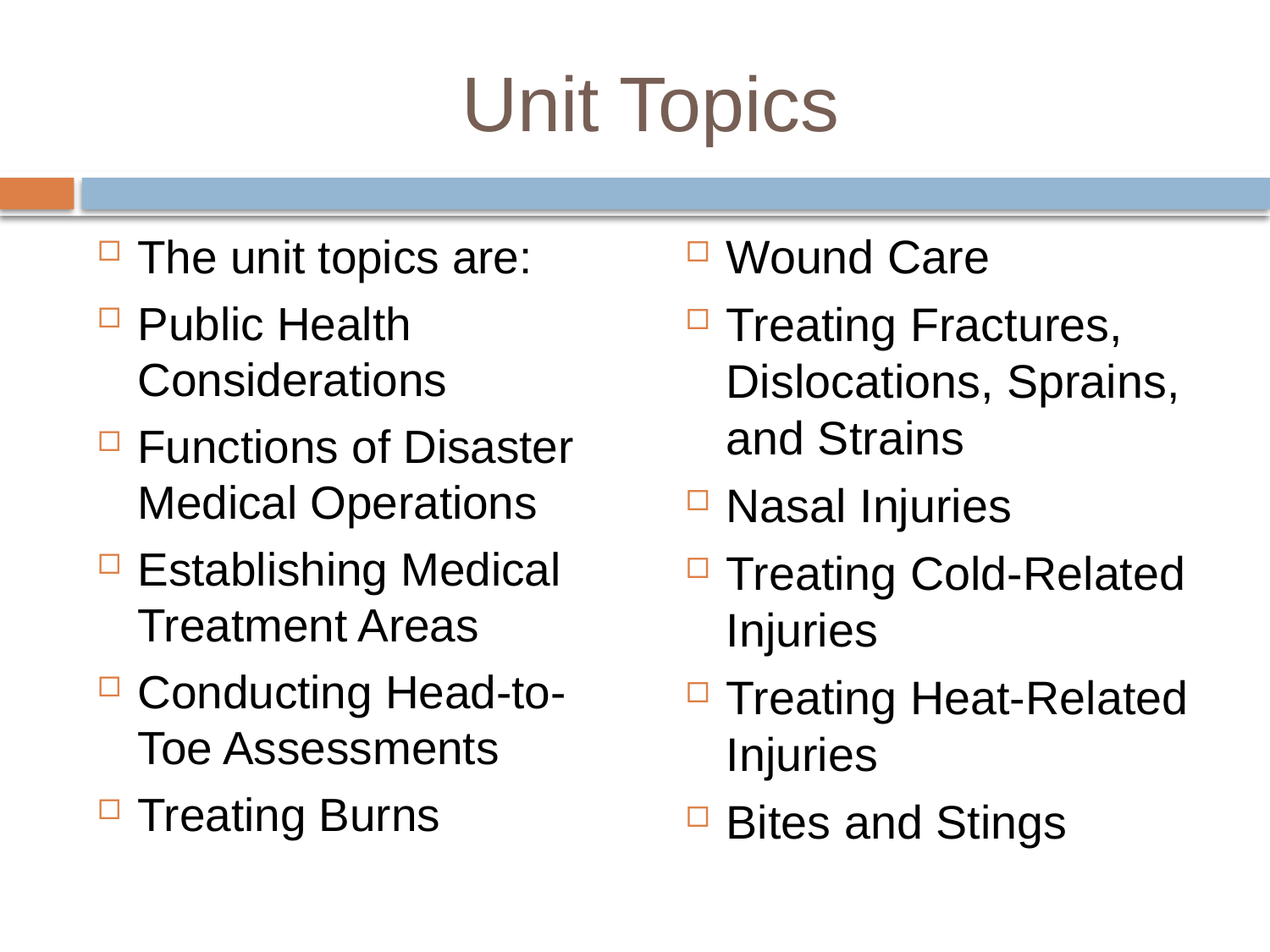

# Unit Topics
The unit topics are:
Public Health Considerations
Functions of Disaster Medical Operations
Establishing Medical Treatment Areas
Conducting Head-to-Toe Assessments
Treating Burns

Wound Care
Treating Fractures, Dislocations, Sprains, and Strains
Nasal Injuries
Treating Cold-Related Injuries
Treating Heat-Related Injuries
Bites and Stings